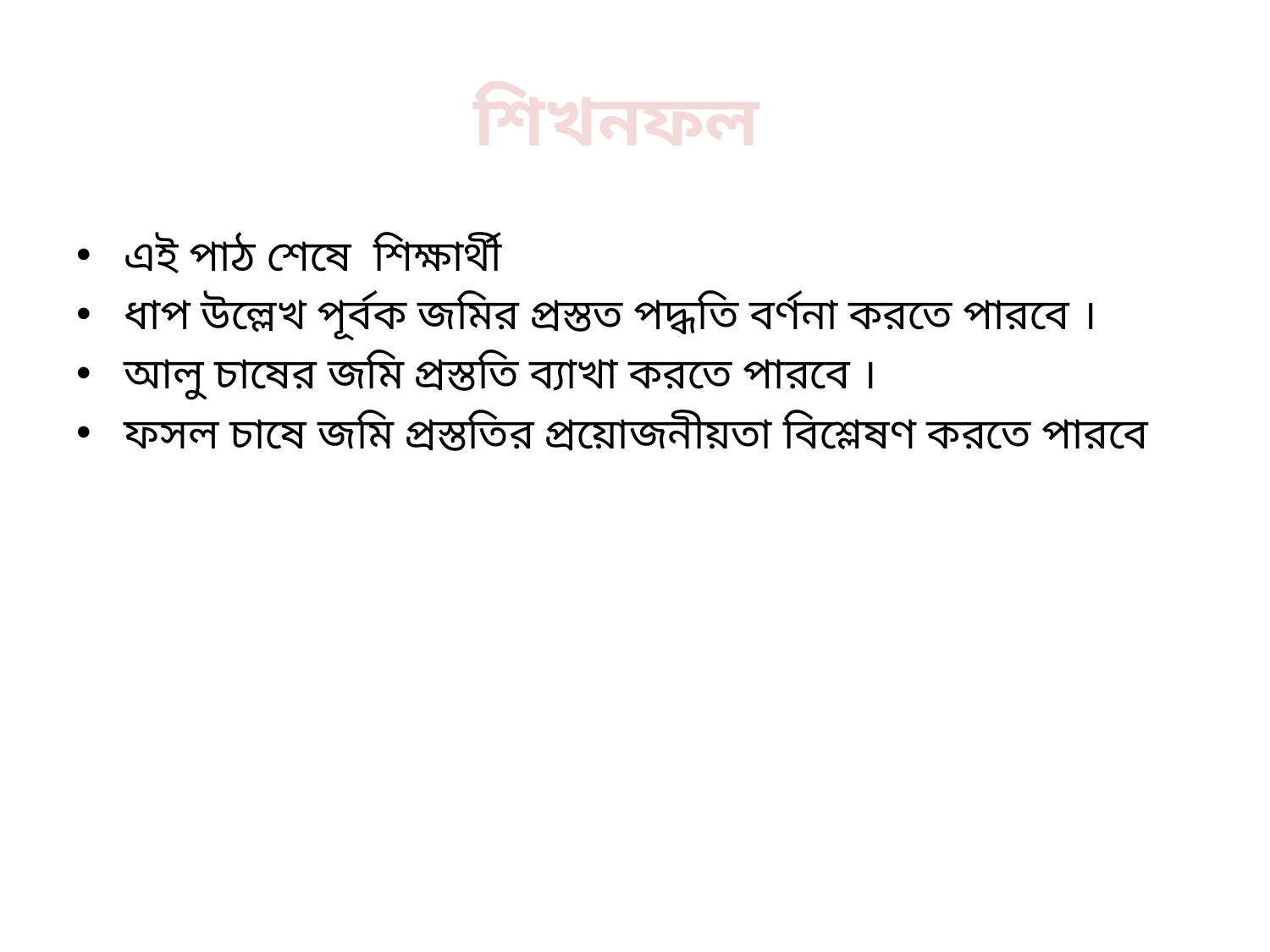

# শিখনফল

এই পাঠ শেষে  শিক্ষার্থী
ধাপ উল্লেখ পূর্বক জমির প্রস্তত পদ্ধতি বর্ণনা করতে পারবে ।
আলু চাষের জমি প্রস্ততি ব্যাখা করতে পারবে ।
ফসল চাষে জমি প্রস্ততির প্রয়োজনীয়তা বিশ্লেষণ করতে পারবে